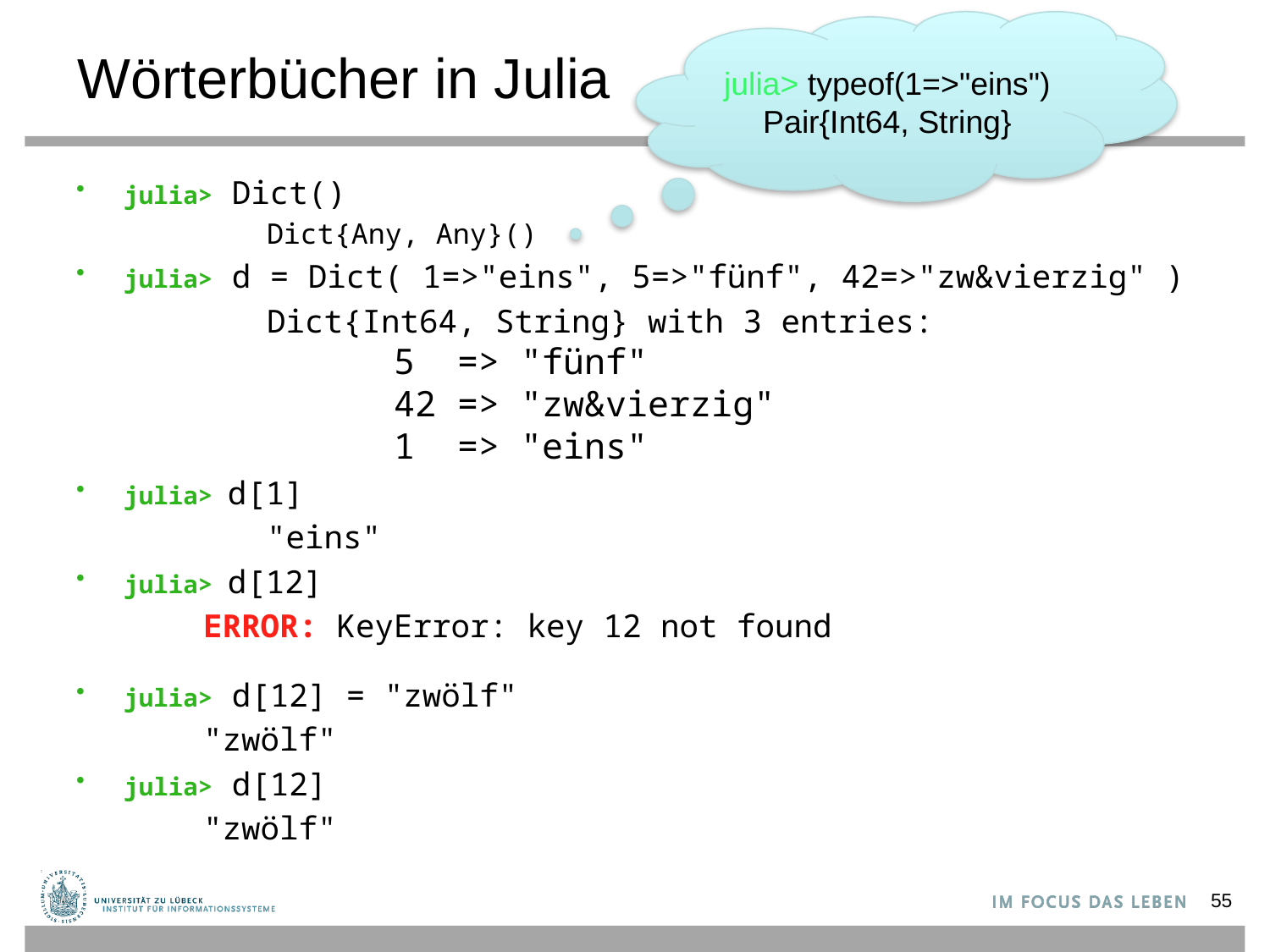

julia> typeof(1=>"eins")
Pair{Int64, String}
# Wörterbücher in Julia
julia> Dict()
	Dict{Any, Any}()
julia> d = Dict( 1=>"eins", 5=>"fünf", 42=>"zw&vierzig" )
	Dict{Int64, String} with 3 entries:
		5  => "fünf"
		42 => "zw&vierzig"
		1  => "eins"
julia> d[1]
	"eins"
julia> d[12]
ERROR: KeyError: key 12 not found

julia> d[12] = "zwölf"
"zwölf"
julia> d[12]
"zwölf"

55